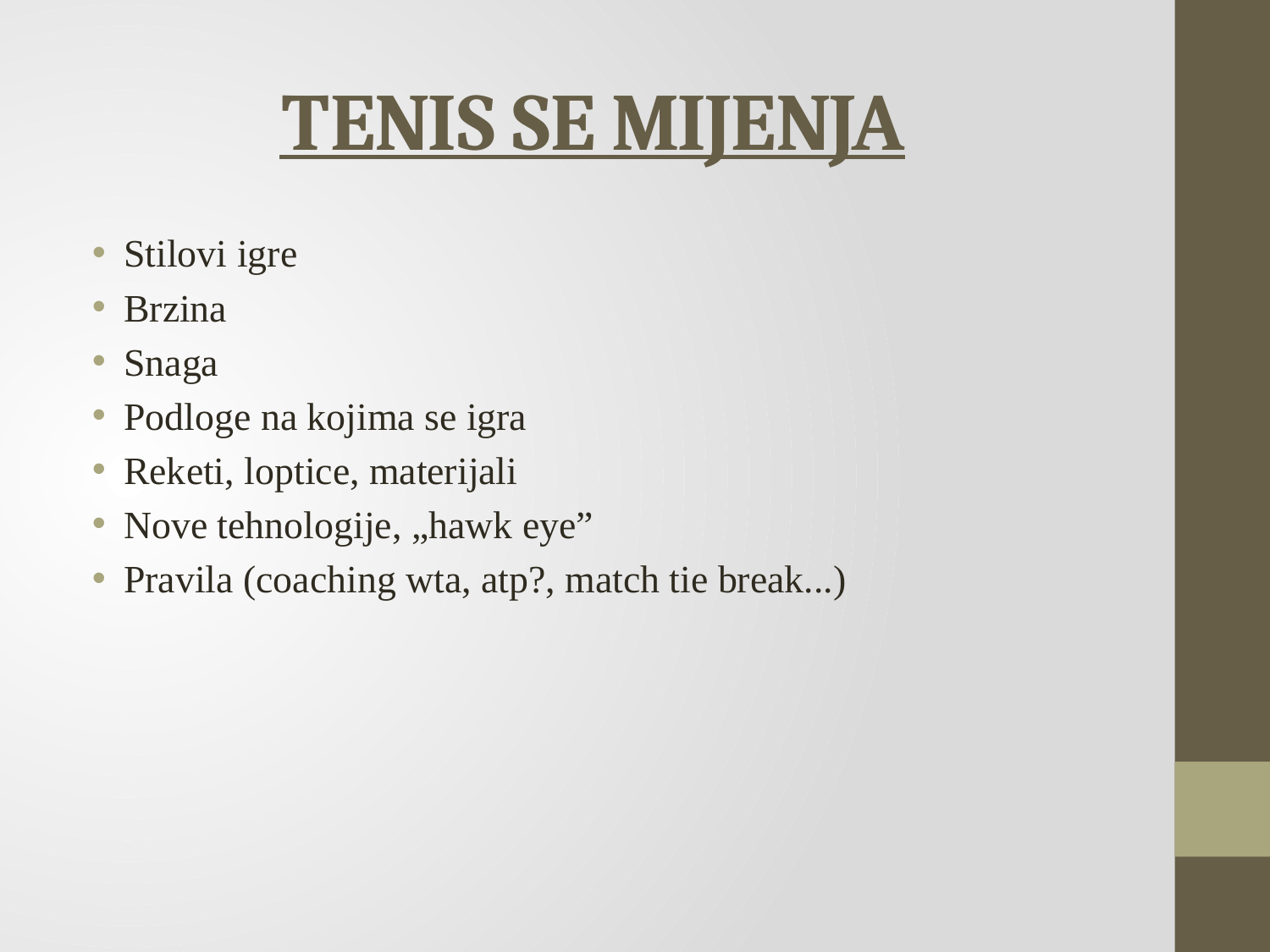

# TENIS SE MIJENJA
Stilovi igre
Brzina
Snaga
Podloge na kojima se igra
Reketi, loptice, materijali
Nove tehnologije, „hawk eye”
Pravila (coaching wta, atp?, match tie break...)